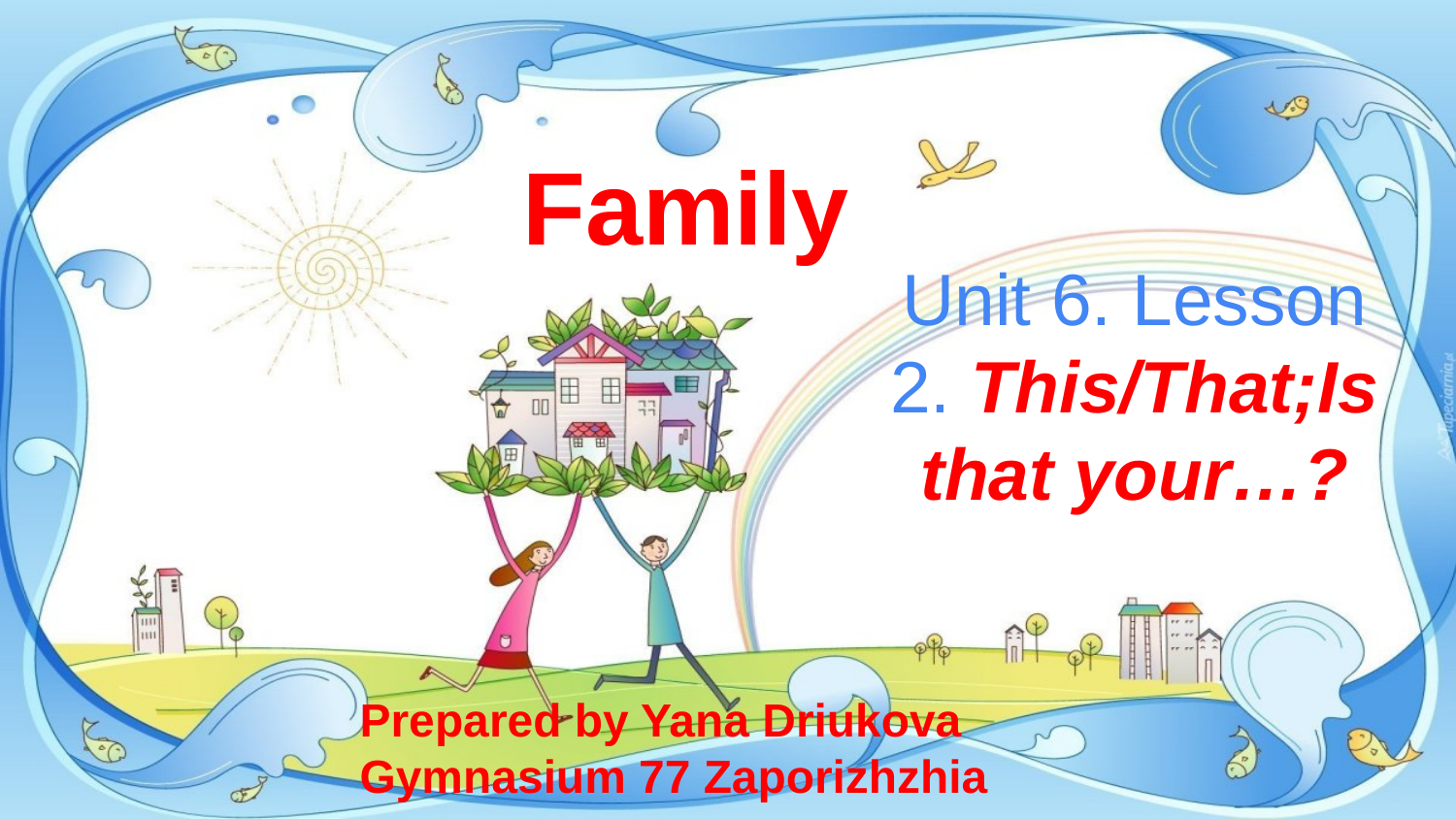

Family
Unit 6. Lesson 2. This/That;Is that your…?
Prepared by Yana Driukova
Gymnasium 77 Zaporizhzhia